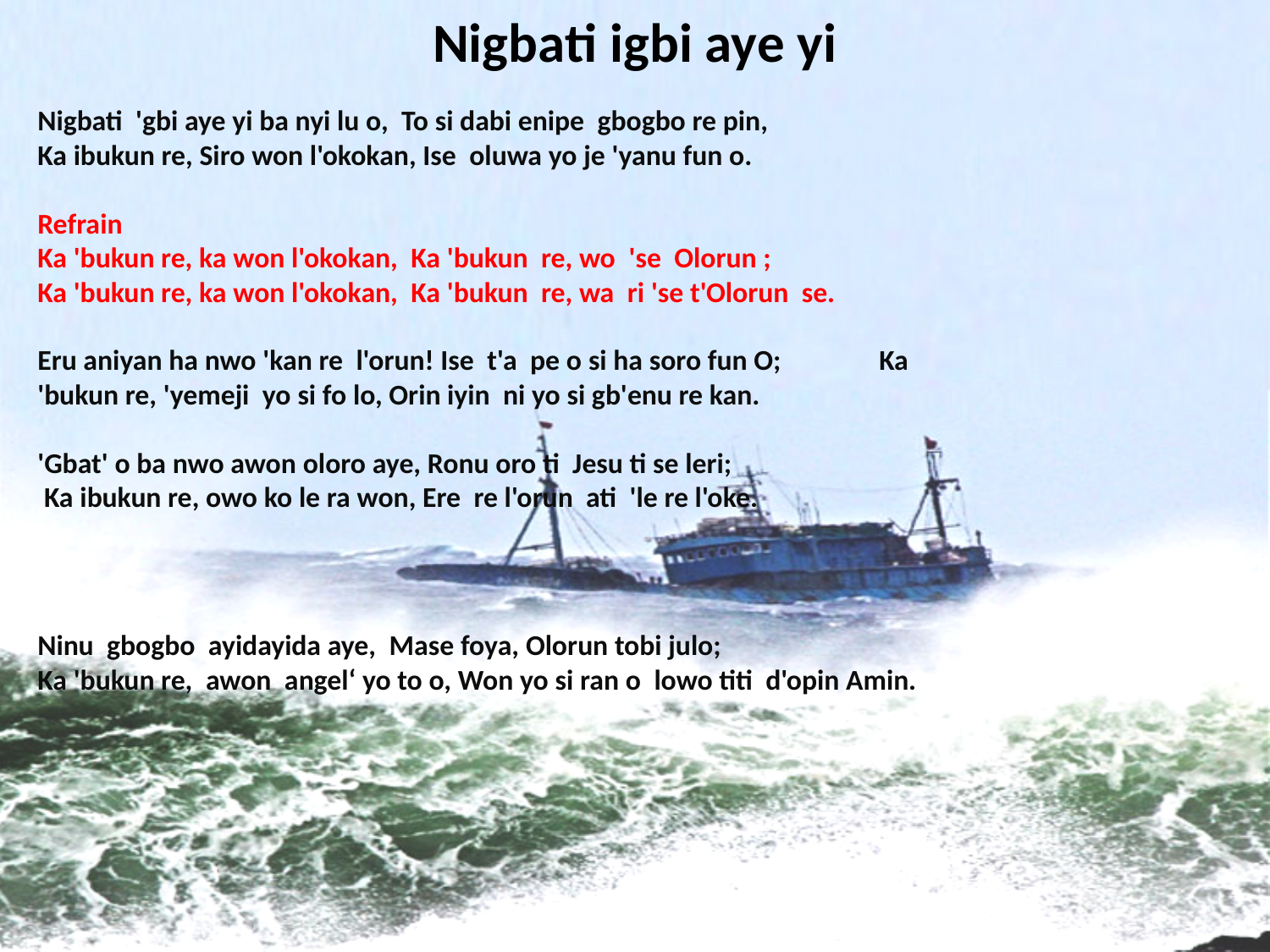

# Nigbati igbi aye yi
Nigbati  'gbi aye yi ba nyi lu o,  To si dabi enipe  gbogbo re pin,
Ka ibukun re, Siro won l'okokan, Ise  oluwa yo je 'yanu fun o.
Refrain
Ka 'bukun re, ka won l'okokan,  Ka 'bukun  re, wo  'se  Olorun ;
Ka 'bukun re, ka won l'okokan,  Ka 'bukun  re, wa  ri 'se t'Olorun  se.
Eru aniyan ha nwo 'kan re  l'orun! Ise  t'a  pe o si ha soro fun O;               Ka 'bukun re, 'yemeji  yo si fo lo, Orin iyin  ni yo si gb'enu re kan.
'Gbat' o ba nwo awon oloro aye, Ronu oro ti  Jesu ti se leri;
 Ka ibukun re, owo ko le ra won, Ere  re l'orun  ati  'le re l'oke.

Ninu  gbogbo  ayidayida aye,  Mase foya, Olorun tobi julo;
Ka 'bukun re,  awon  angel‘ yo to o, Won yo si ran o  lowo titi  d'opin Amin.